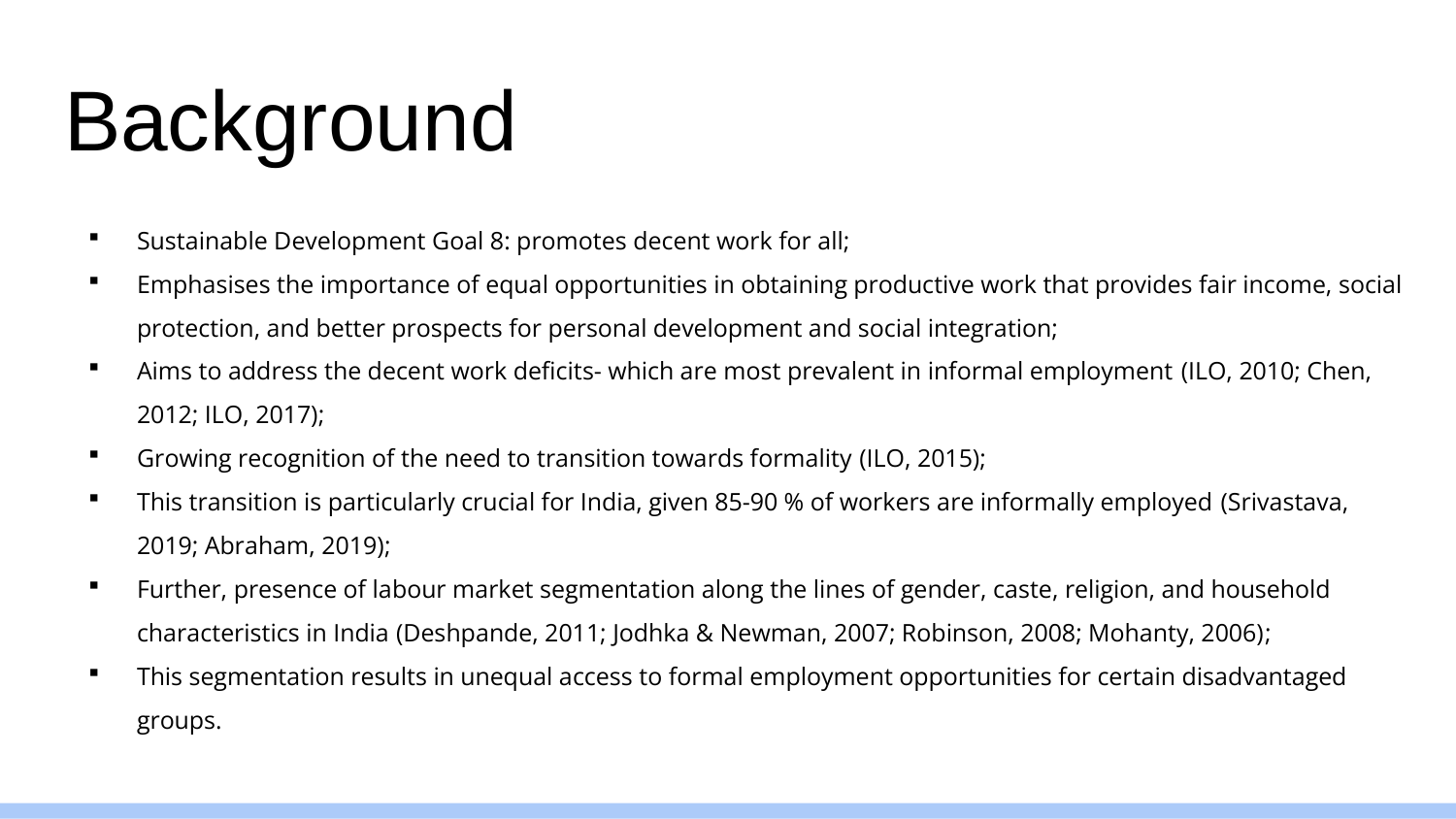

# Background
Sustainable Development Goal 8: promotes decent work for all;
Emphasises the importance of equal opportunities in obtaining productive work that provides fair income, social protection, and better prospects for personal development and social integration;
Aims to address the decent work deficits- which are most prevalent in informal employment (ILO, 2010; Chen, 2012; ILO, 2017);
Growing recognition of the need to transition towards formality (ILO, 2015);
This transition is particularly crucial for India, given 85-90 % of workers are informally employed (Srivastava, 2019; Abraham, 2019);
Further, presence of labour market segmentation along the lines of gender, caste, religion, and household characteristics in India (Deshpande, 2011; Jodhka & Newman, 2007; Robinson, 2008; Mohanty, 2006);
This segmentation results in unequal access to formal employment opportunities for certain disadvantaged groups.